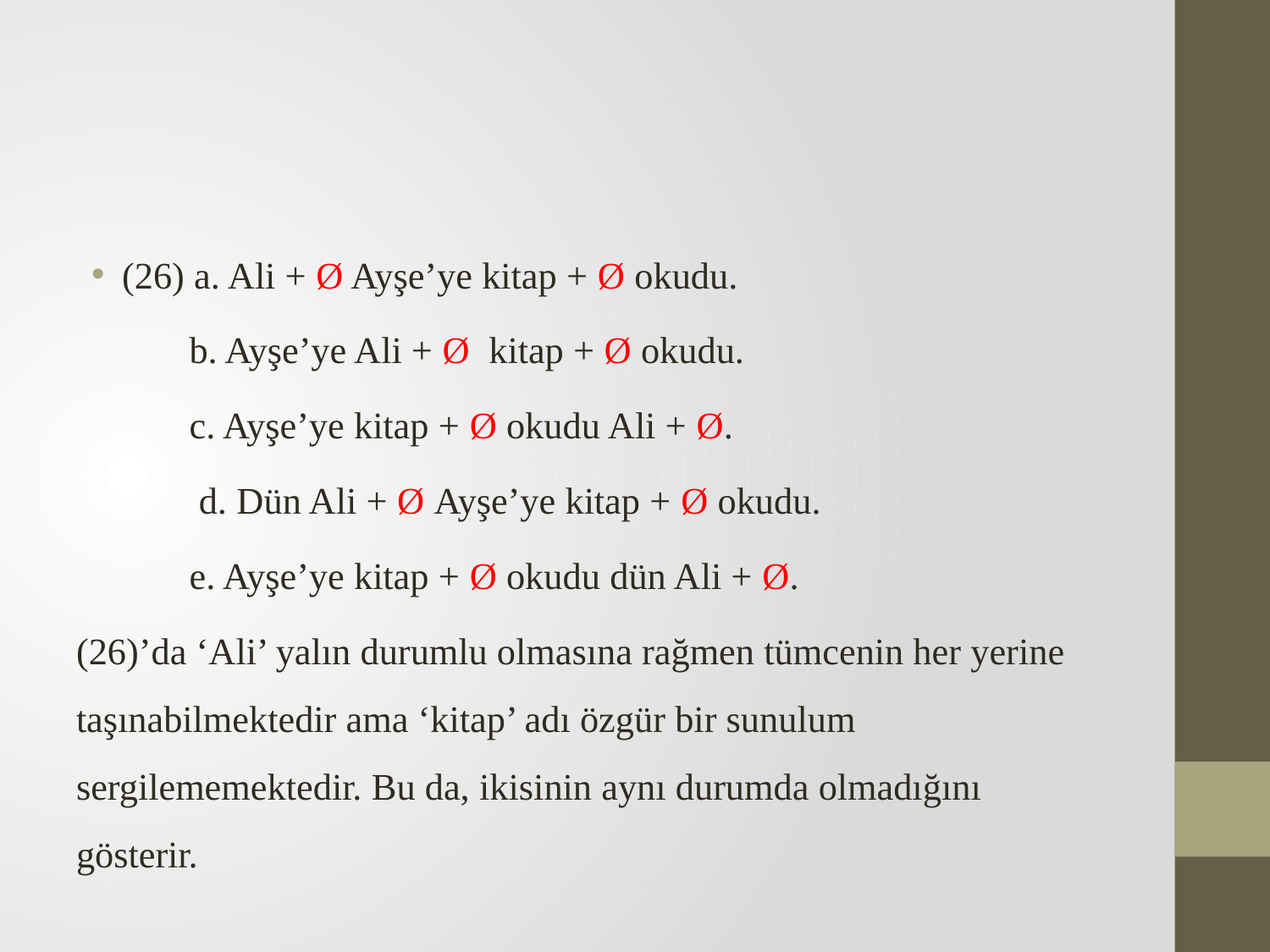

(26) a. Ali + Ø Ayşe’ye kitap + Ø okudu.
	b. Ayşe’ye Ali + Ø  kitap + Ø okudu.
	c. Ayşe’ye kitap + Ø okudu Ali + Ø.
	 d. Dün Ali + Ø Ayşe’ye kitap + Ø okudu.
	e. Ayşe’ye kitap + Ø okudu dün Ali + Ø.
(26)’da ‘Ali’ yalın durumlu olmasına rağmen tümcenin her yerine taşınabilmektedir ama ‘kitap’ adı özgür bir sunulum sergilememektedir. Bu da, ikisinin aynı durumda olmadığını gösterir.